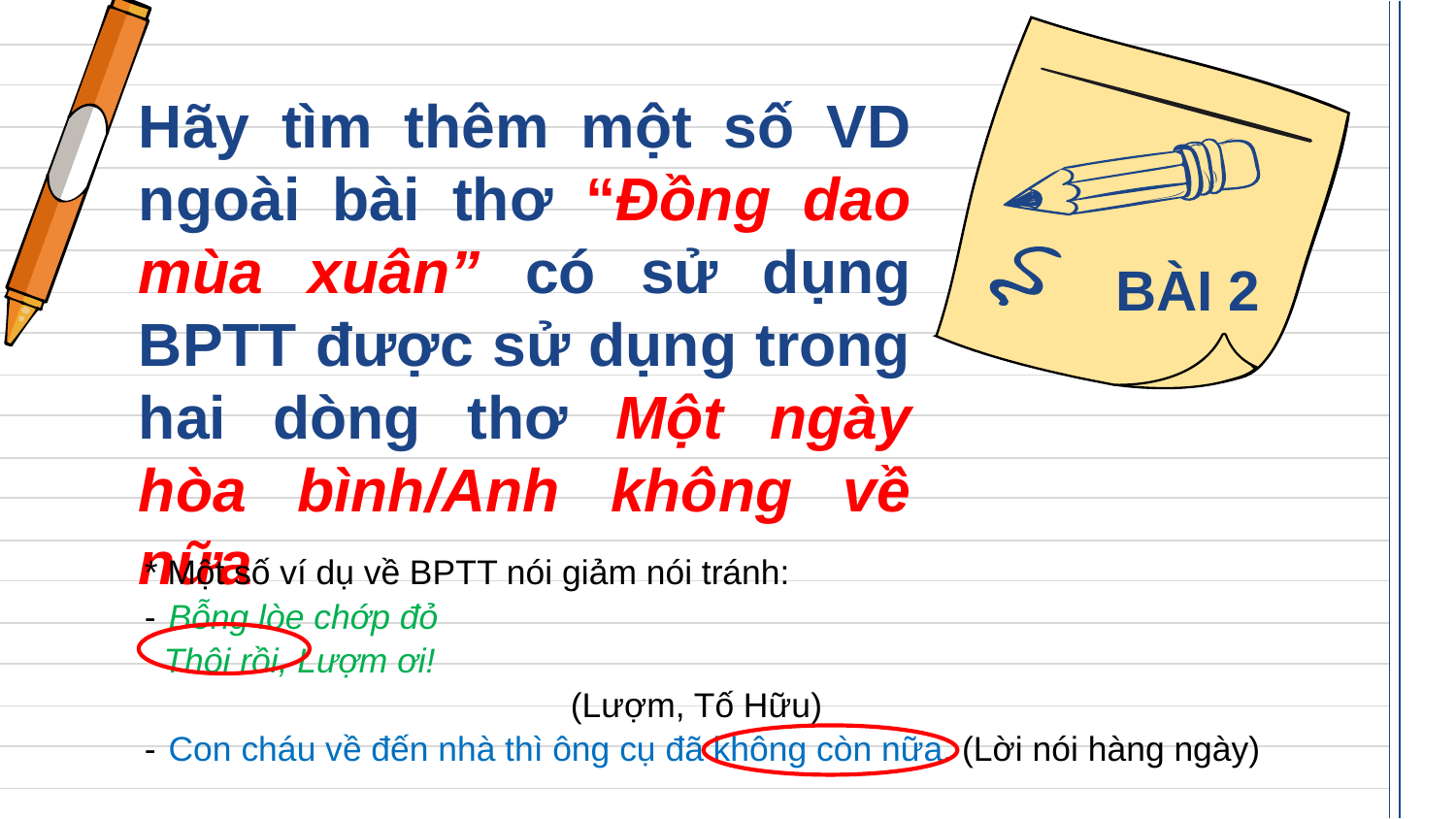

Hãy tìm thêm một số VD ngoài bài thơ “Đồng dao mùa xuân” có sử dụng BPTT được sử dụng trong hai dòng thơ Một ngày hòa bình/Anh không về nữa

# BÀI 2
* Một số ví dụ về BPTT nói giảm nói tránh:
-	 Bỗng lòe chớp đỏ
  Thôi rồi, Lượm ơi!
                                             (Lượm, Tố Hữu)
-	 Con cháu về đến nhà thì ông cụ đã không còn nữa. (Lời nói hàng ngày)